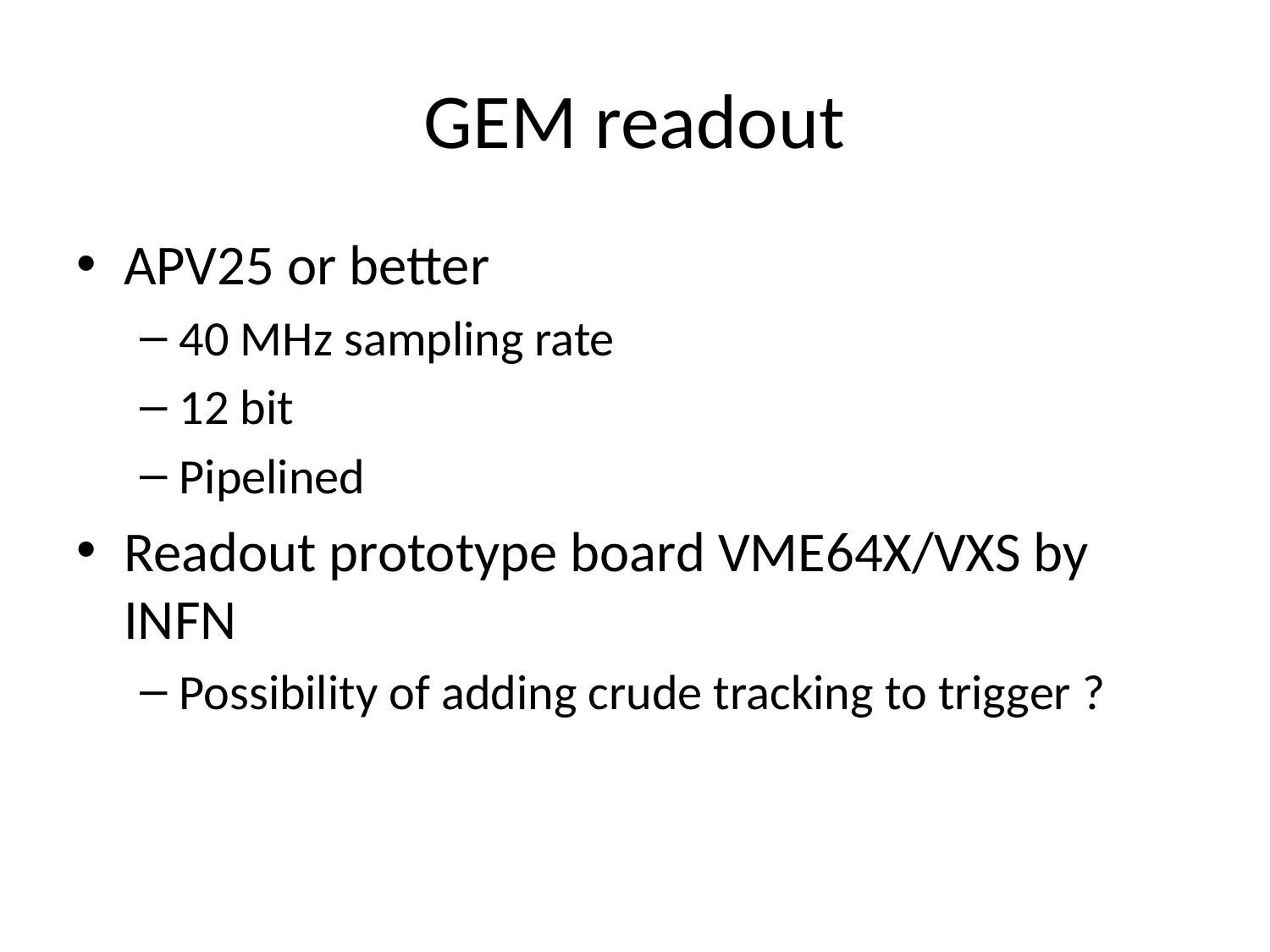

# GEM readout
APV25 or better
40 MHz sampling rate
12 bit
Pipelined
Readout prototype board VME64X/VXS by INFN
Possibility of adding crude tracking to trigger ?